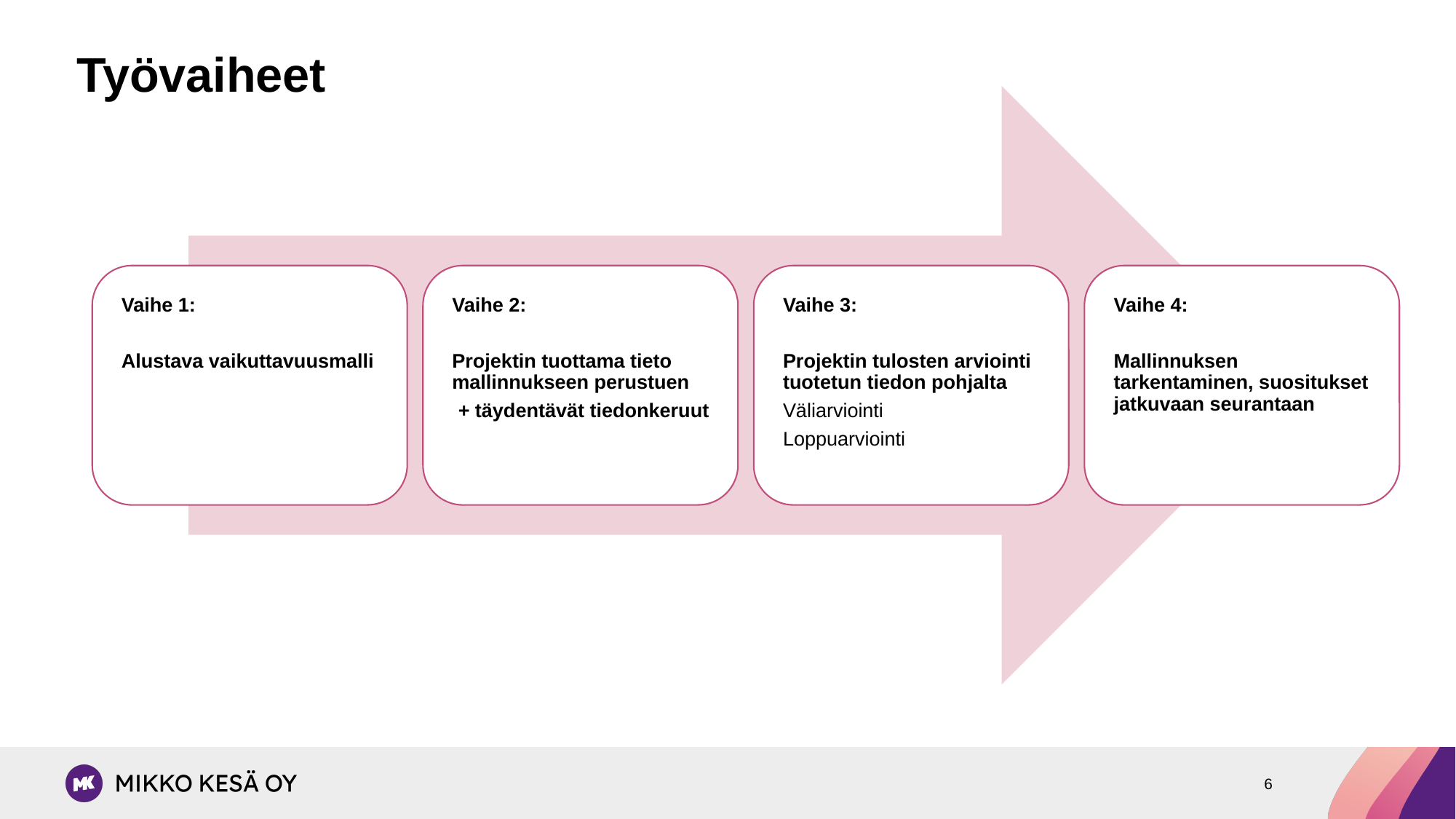

# Työvaiheet
Vaihe 1:

Alustava vaikuttavuusmalli
Vaihe 2:

Projektin tuottama tieto mallinnukseen perustuen
+ täydentävät tiedonkeruut
Vaihe 3:

Projektin tulosten arviointi tuotetun tiedon pohjalta
Väliarviointi
Loppuarviointi

Vaihe 4:

Mallinnuksen tarkentaminen, suositukset jatkuvaan seurantaan
6